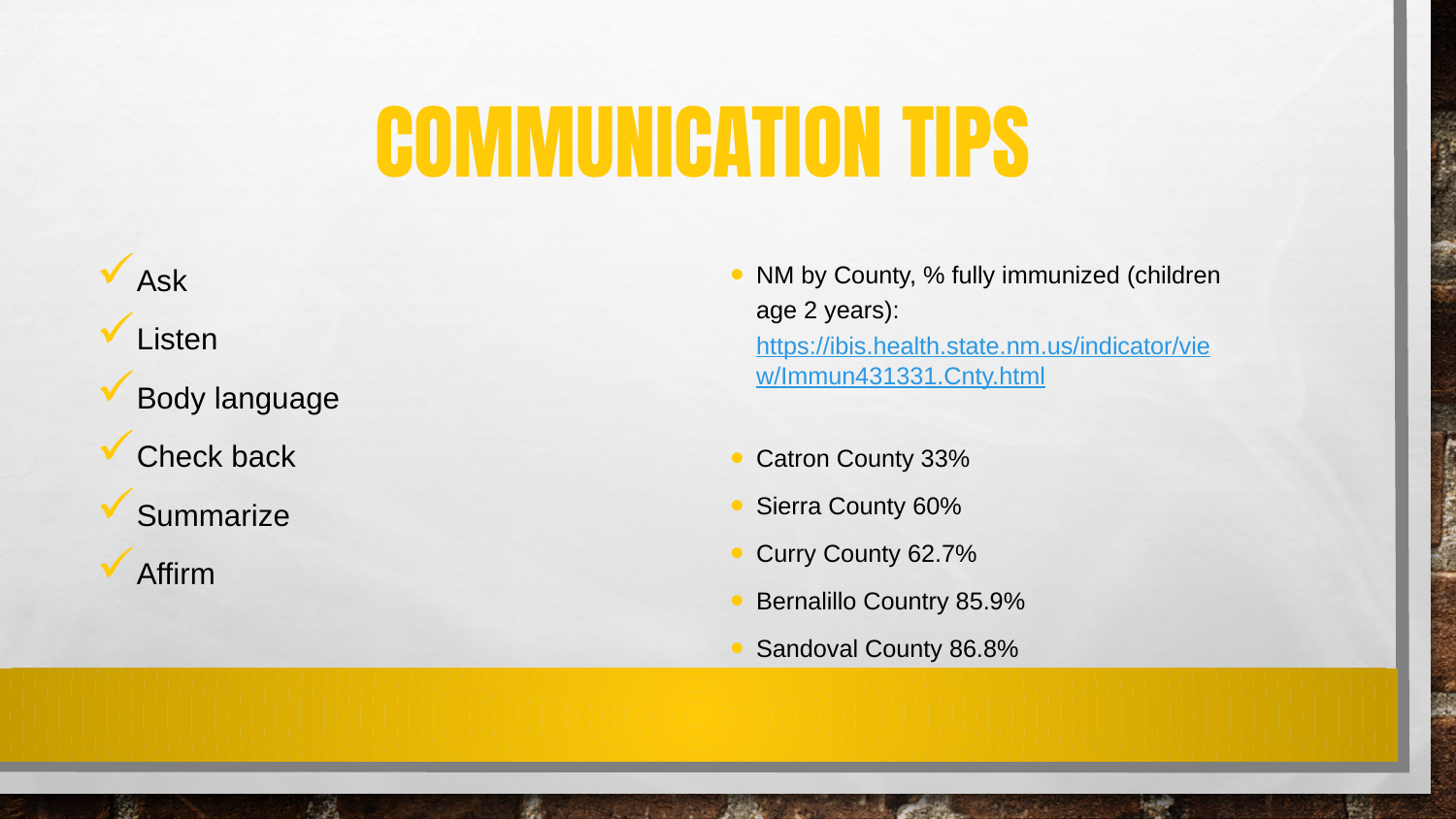

# Communication tips
Ask
Listen
Body language
Check back
Summarize
Affirm
NM by County, % fully immunized (children age 2 years): https://ibis.health.state.nm.us/indicator/view/Immun431331.Cnty.html
Catron County 33%
Sierra County 60%
Curry County 62.7%
Bernalillo Country 85.9%
Sandoval County 86.8%